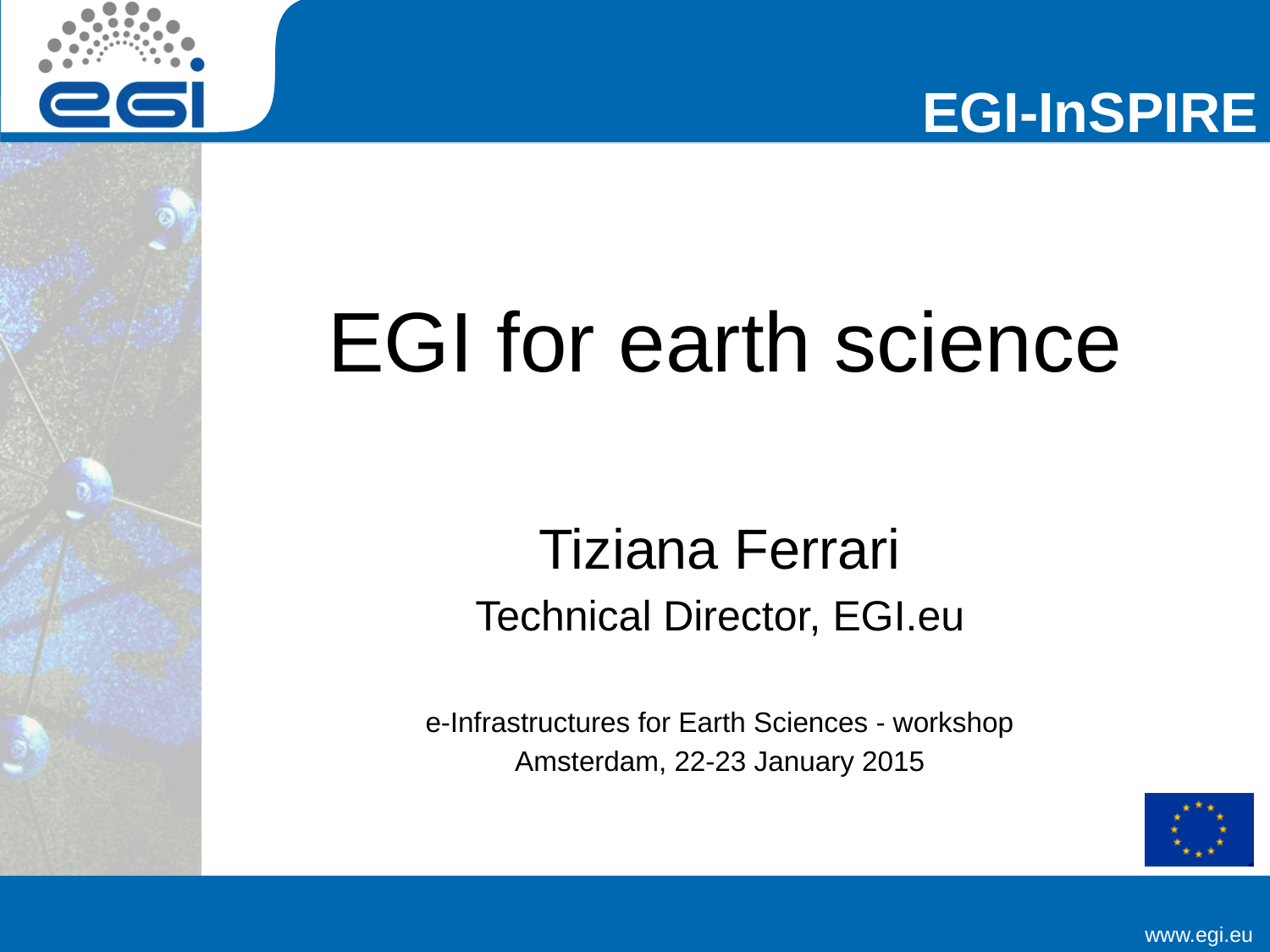

# EGI for earth science
Tiziana Ferrari
Technical Director, EGI.eu

e-Infrastructures for Earth Sciences - workshop
Amsterdam, 22-23 January 2015